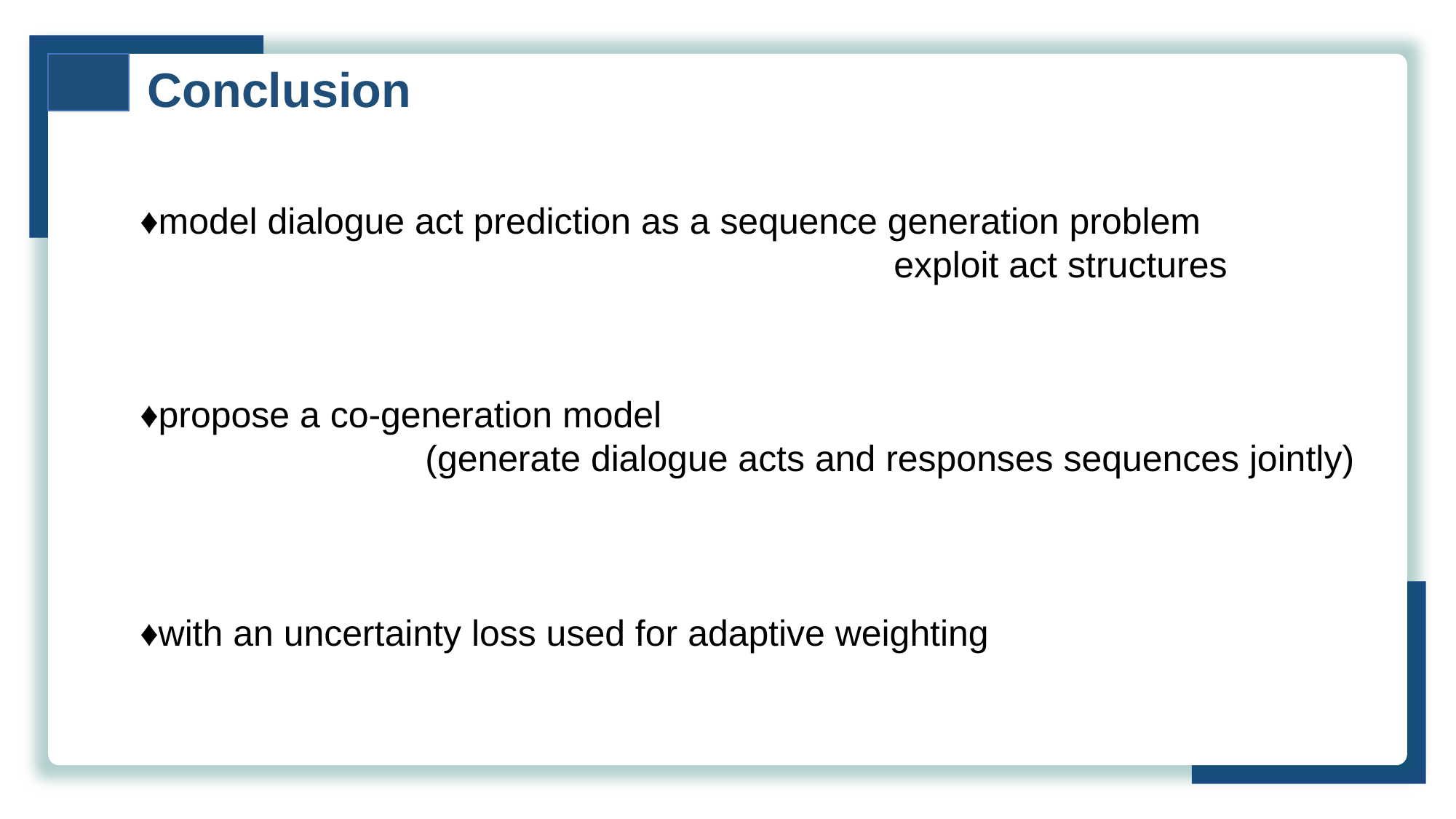

Conclusion

♦model dialogue act prediction as a sequence generation problem
                                                                          exploit act structures
♦propose a co-generation model
                            (generate dialogue acts and responses sequences jointly)

♦with an uncertainty loss used for adaptive weighting